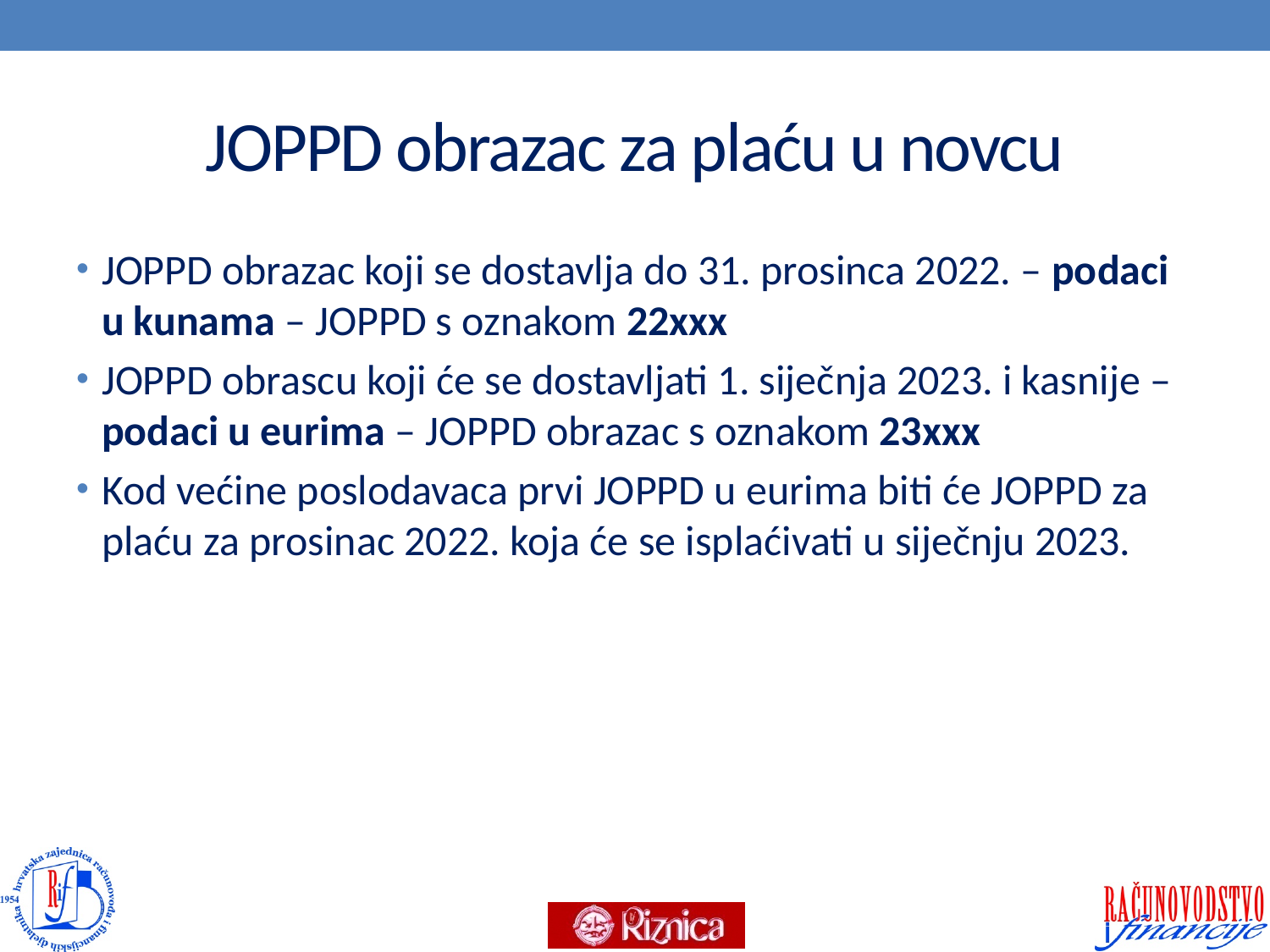

# JOPPD obrazac za plaću u novcu
JOPPD obrazac koji se dostavlja do 31. prosinca 2022. – podaci u kunama – JOPPD s oznakom 22xxx
JOPPD obrascu koji će se dostavljati 1. siječnja 2023. i kasnije –podaci u eurima – JOPPD obrazac s oznakom 23xxx
Kod većine poslodavaca prvi JOPPD u eurima biti će JOPPD za plaću za prosinac 2022. koja će se isplaćivati u siječnju 2023.